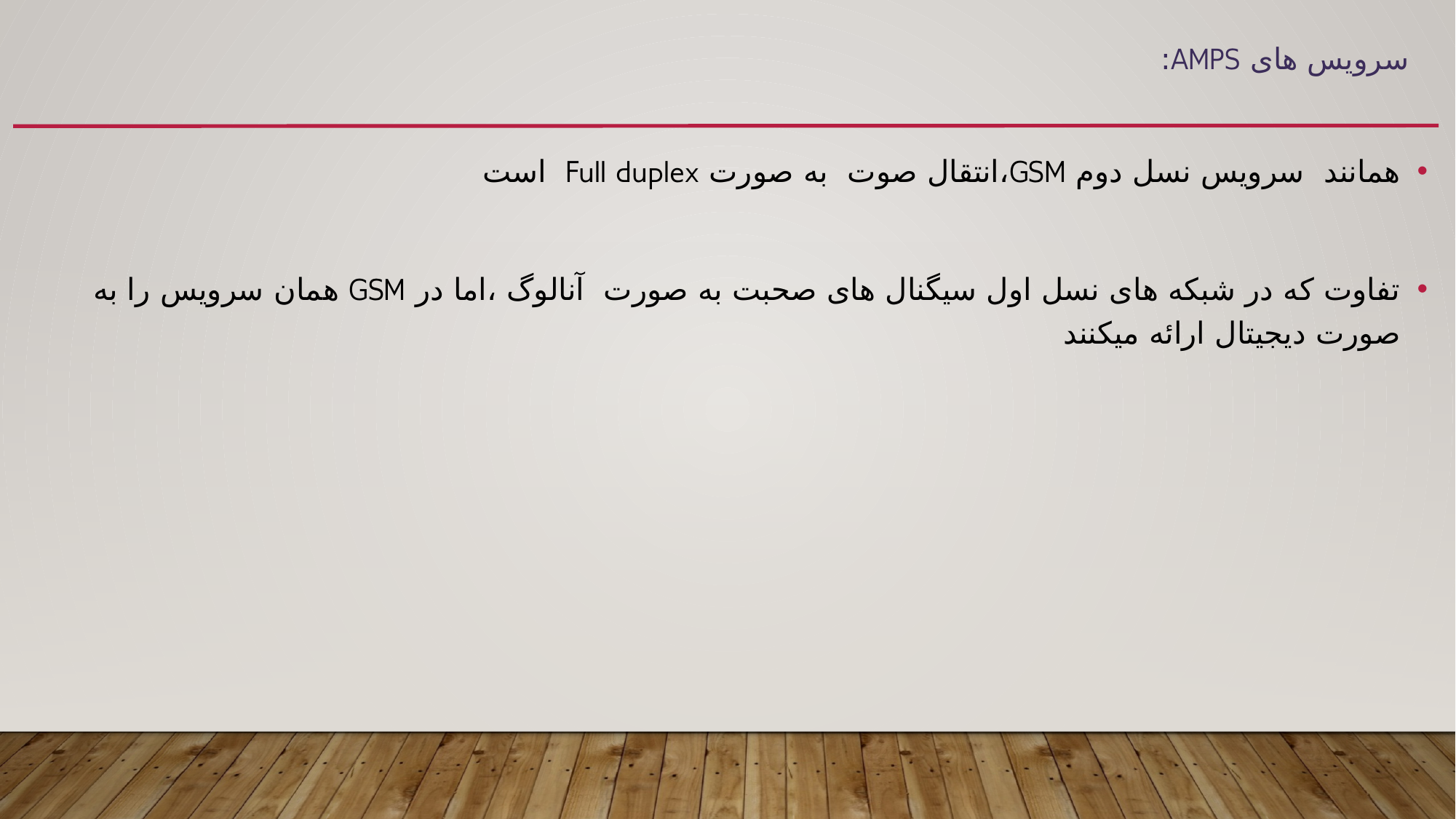

# سرویس های AMPS:
همانند  سرویس نسل دوم GSM،انتقال صوت  به صورت Full duplex  است

تفاوت که در شبکه های نسل اول سیگنال های صحبت به صورت  آنالوگ ،اما در GSM همان سرویس را به صورت دیجیتال ارائه میکنند